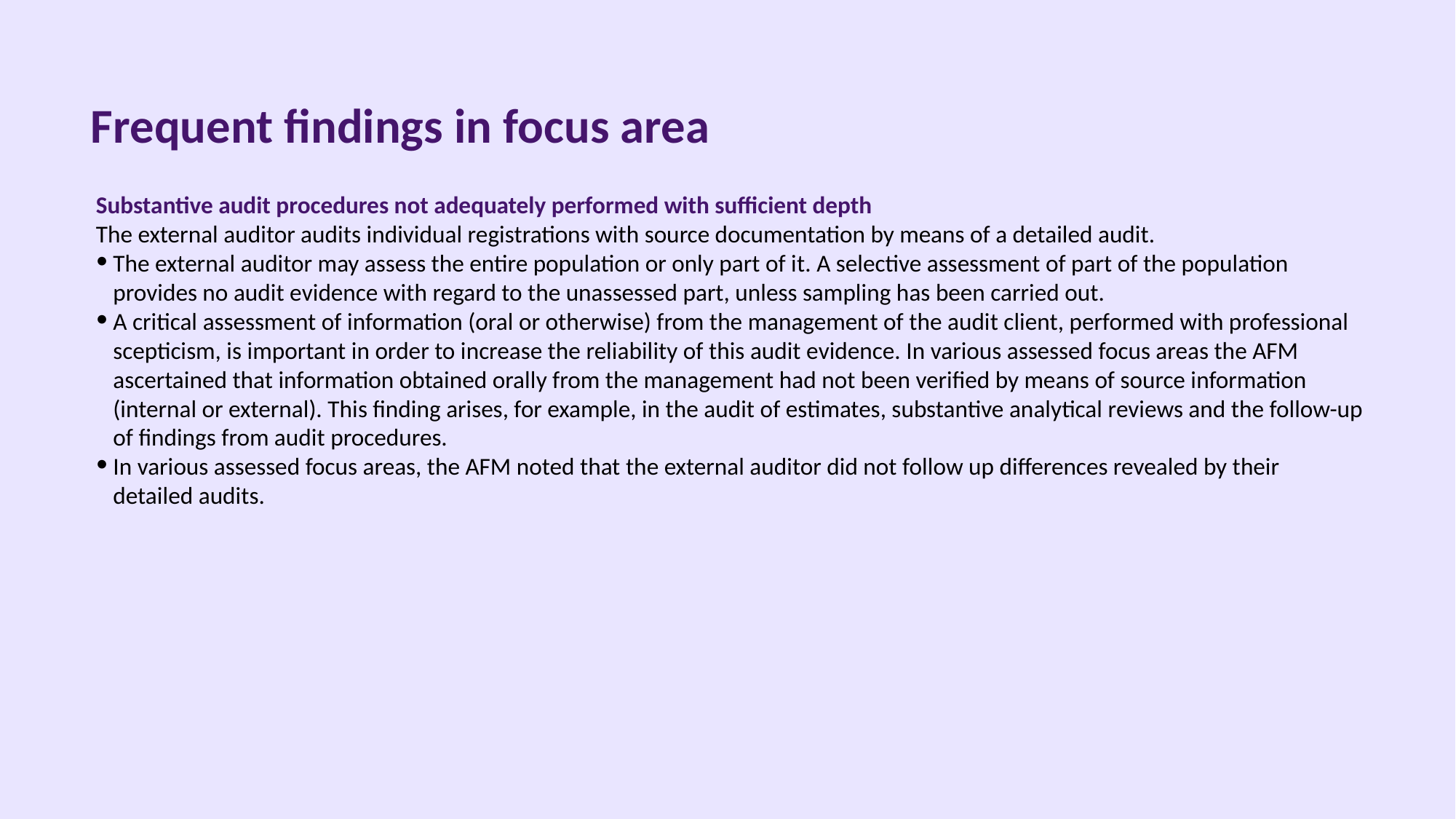

# Frequent findings in focus area
Substantive audit procedures not adequately performed with sufficient depth
The external auditor audits individual registrations with source documentation by means of a detailed audit.
The external auditor may assess the entire population or only part of it. A selective assessment of part of the population provides no audit evidence with regard to the unassessed part, unless sampling has been carried out.
A critical assessment of information (oral or otherwise) from the management of the audit client, performed with professional scepticism, is important in order to increase the reliability of this audit evidence. In various assessed focus areas the AFM ascertained that information obtained orally from the management had not been verified by means of source information (internal or external). This finding arises, for example, in the audit of estimates, substantive analytical reviews and the follow-up of findings from audit procedures.
In various assessed focus areas, the AFM noted that the external auditor did not follow up differences revealed by their detailed audits.